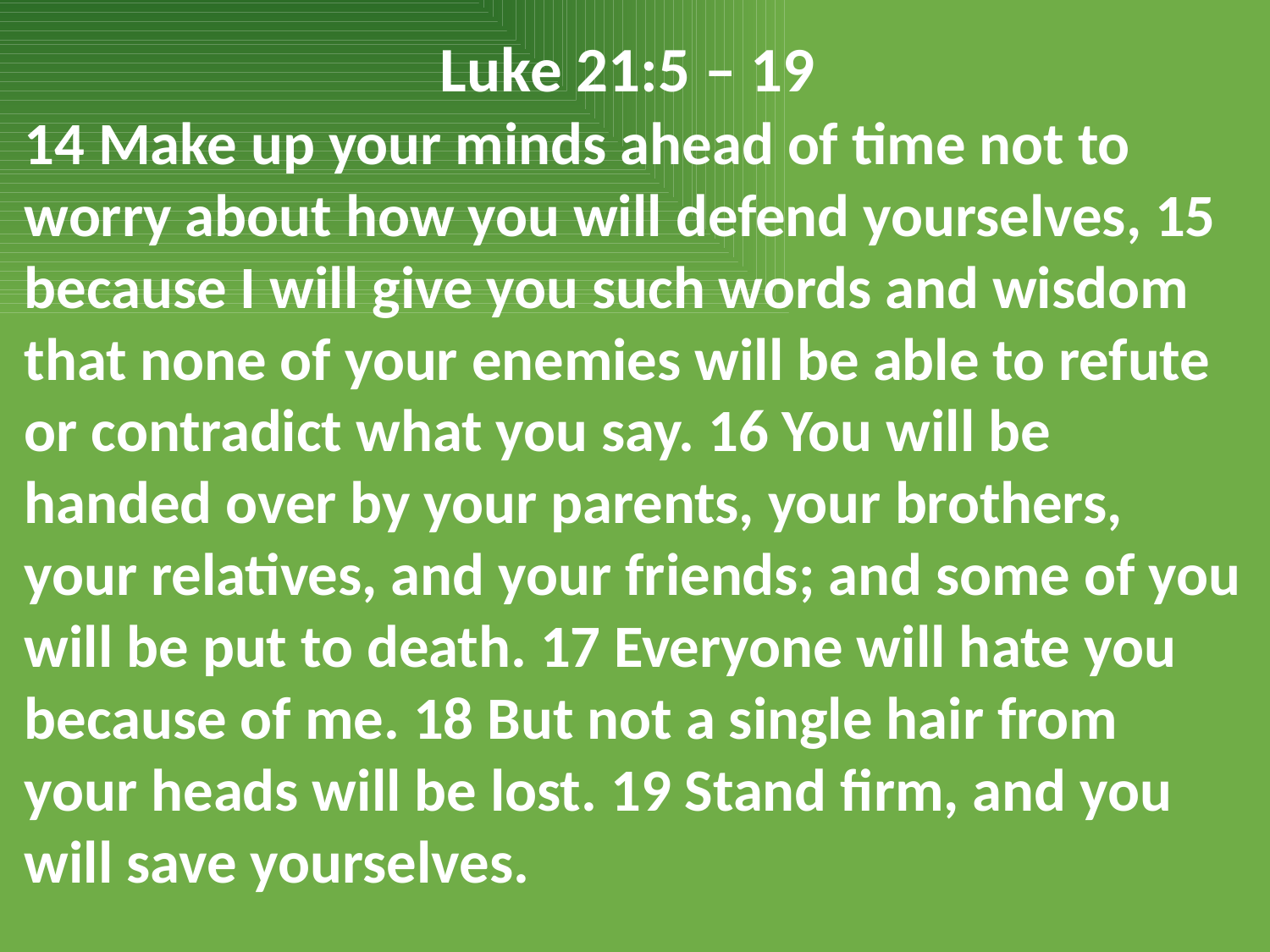

Luke 21:5 – 19
14 Make up your minds ahead of time not to worry about how you will defend yourselves, 15 because I will give you such words and wisdom that none of your enemies will be able to refute or contradict what you say. 16 You will be handed over by your parents, your brothers, your relatives, and your friends; and some of you will be put to death. 17 Everyone will hate you because of me. 18 But not a single hair from your heads will be lost. 19 Stand firm, and you will save yourselves.